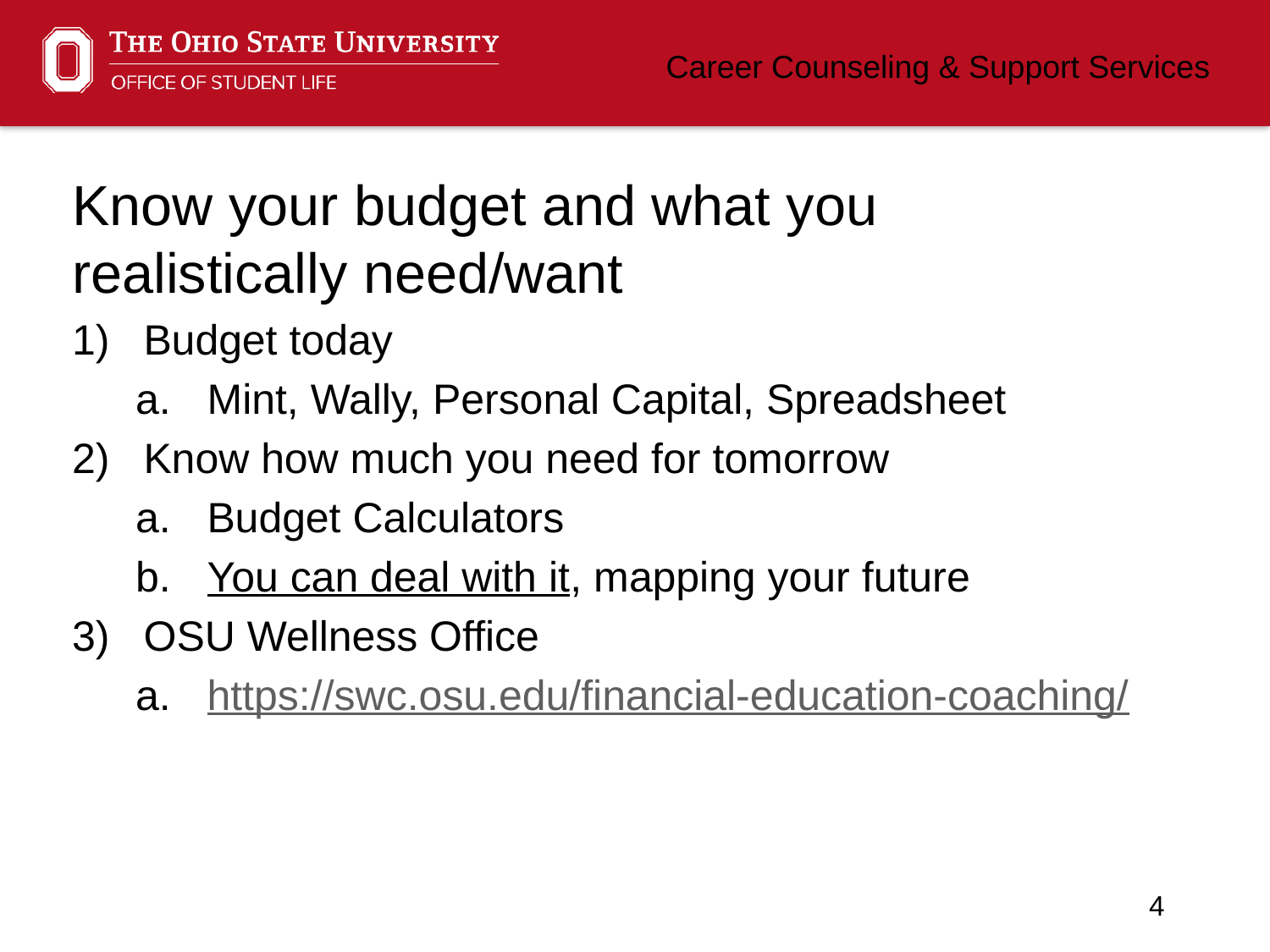

Know your budget and what you realistically need/want
Budget today
Mint, Wally, Personal Capital, Spreadsheet
Know how much you need for tomorrow
Budget Calculators
You can deal with it, mapping your future
OSU Wellness Office
https://swc.osu.edu/financial-education-coaching/